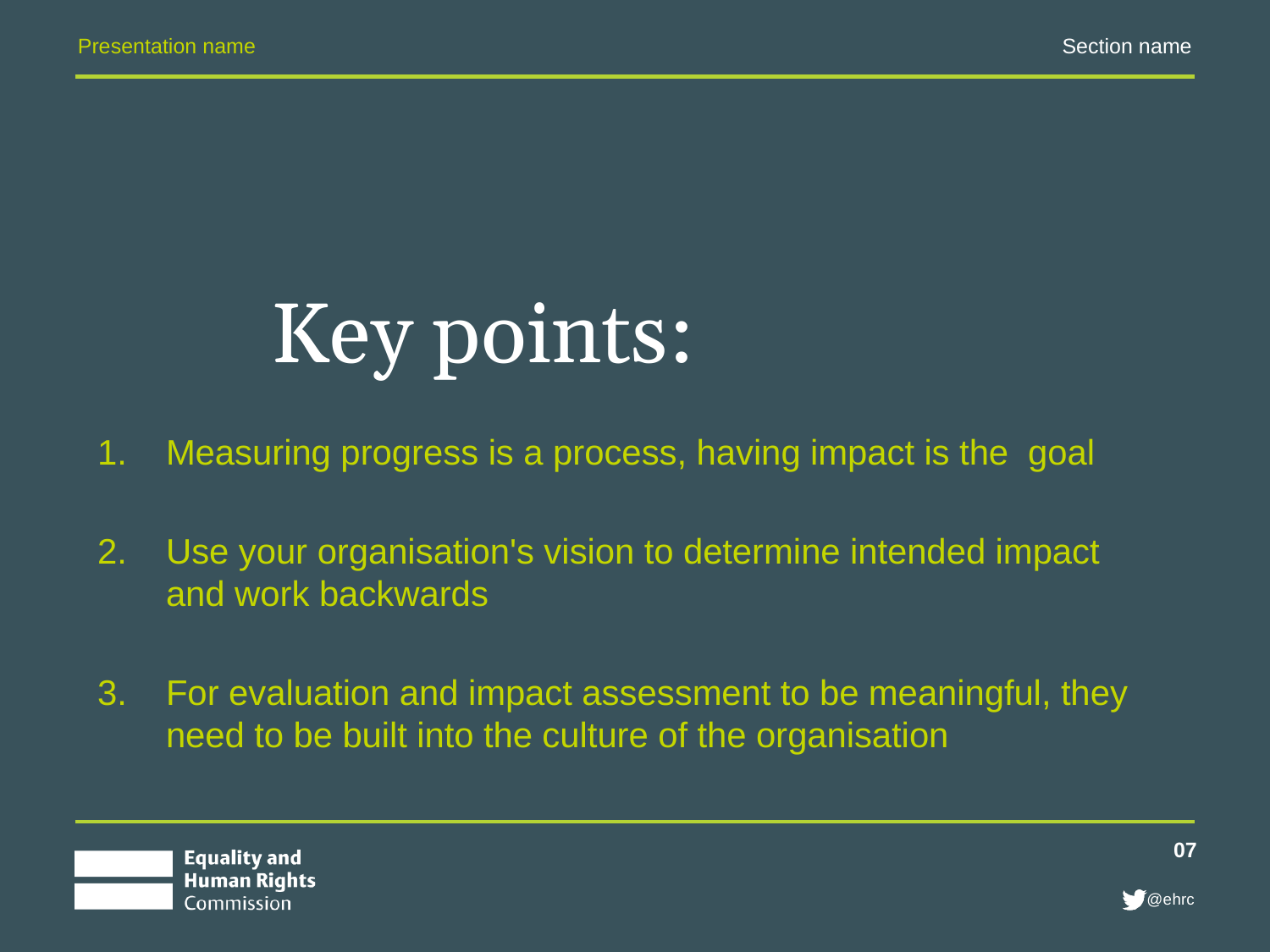

Presentation name
Section name
# Key points:
Measuring progress is a process, having impact is the  goal

Use your organisation's vision to determine intended impact and work backwards

For evaluation and impact assessment to be meaningful, they need to be built into the culture of the organisation

07